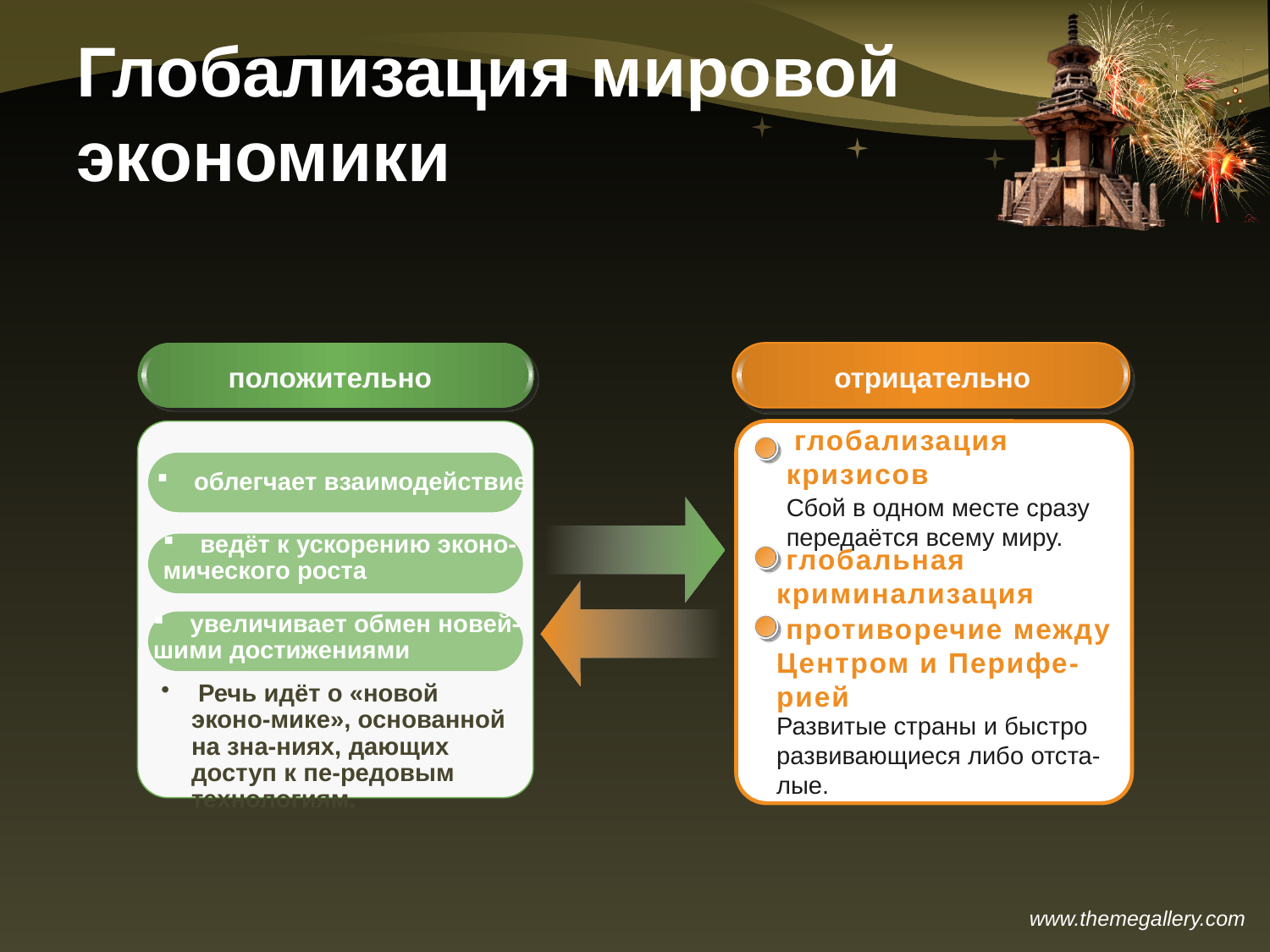

# Глобализация мировой экономики

положительно
отрицательно
 глобализация кризисов

 облегчает взаимодействие
Сбой в одном месте сразу передаётся всему миру.

 ведёт к ускорению эконо-
мического роста

 глобальная криминализация

 увеличивает обмен новей-
шими достижениями
 противоречие между Центром и Перифе-рией

 Речь идёт о «новой эконо-мике», основанной на зна-ниях, дающих доступ к пе-редовым технологиям.
Развитые страны и быстро развивающиеся либо отста-лые.